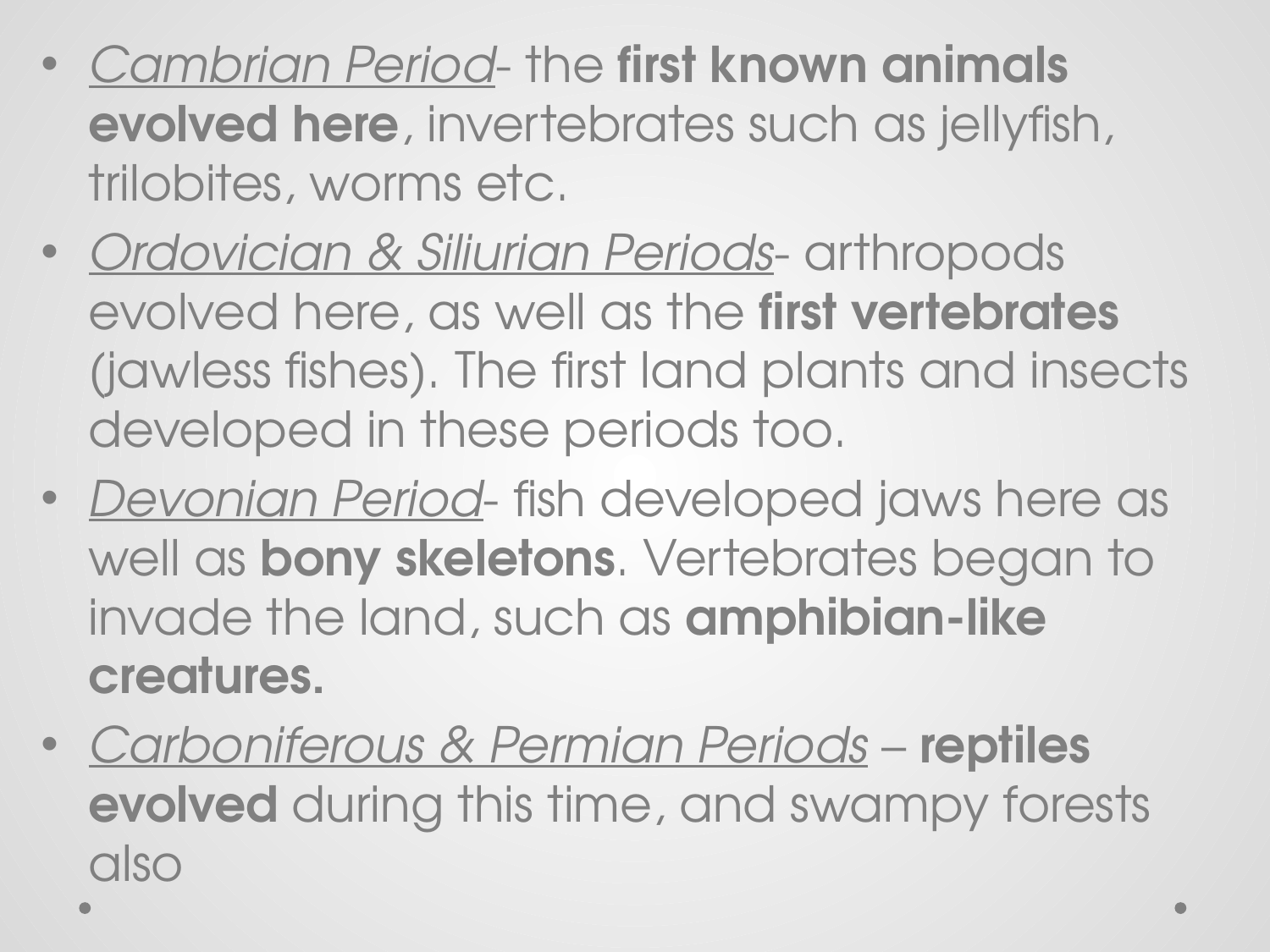

Cambrian Period- the first known animals evolved here, invertebrates such as jellyfish, trilobites, worms etc.
Ordovician & Siliurian Periods- arthropods evolved here, as well as the first vertebrates (jawless fishes). The first land plants and insects developed in these periods too.
Devonian Period- fish developed jaws here as well as bony skeletons. Vertebrates began to invade the land, such as amphibian-like creatures.
Carboniferous & Permian Periods – reptiles evolved during this time, and swampy forests also